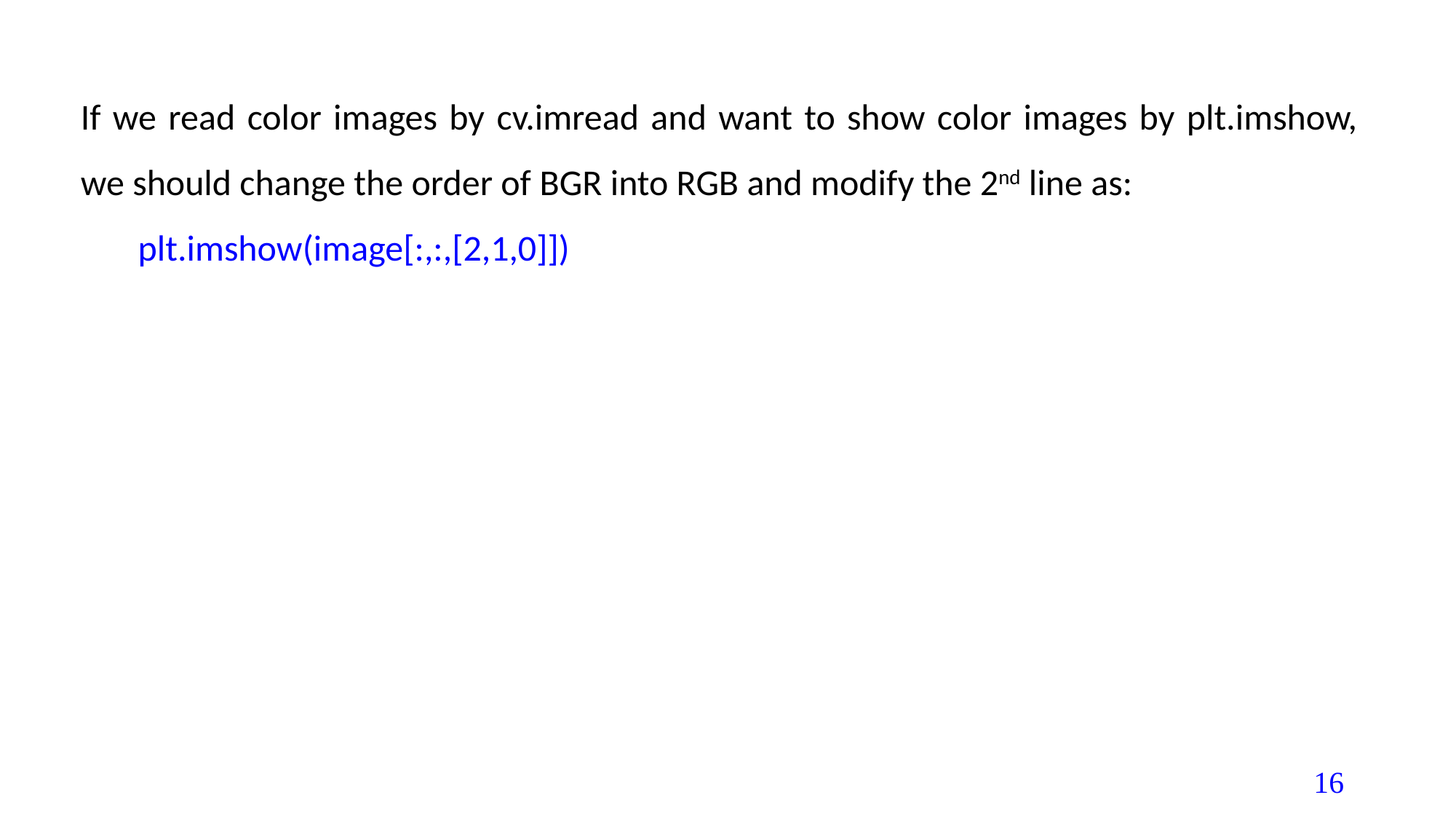

If we read color images by cv.imread and want to show color images by plt.imshow, we should change the order of BGR into RGB and modify the 2nd line as:
       plt.imshow(image[:,:,[2,1,0]])
16